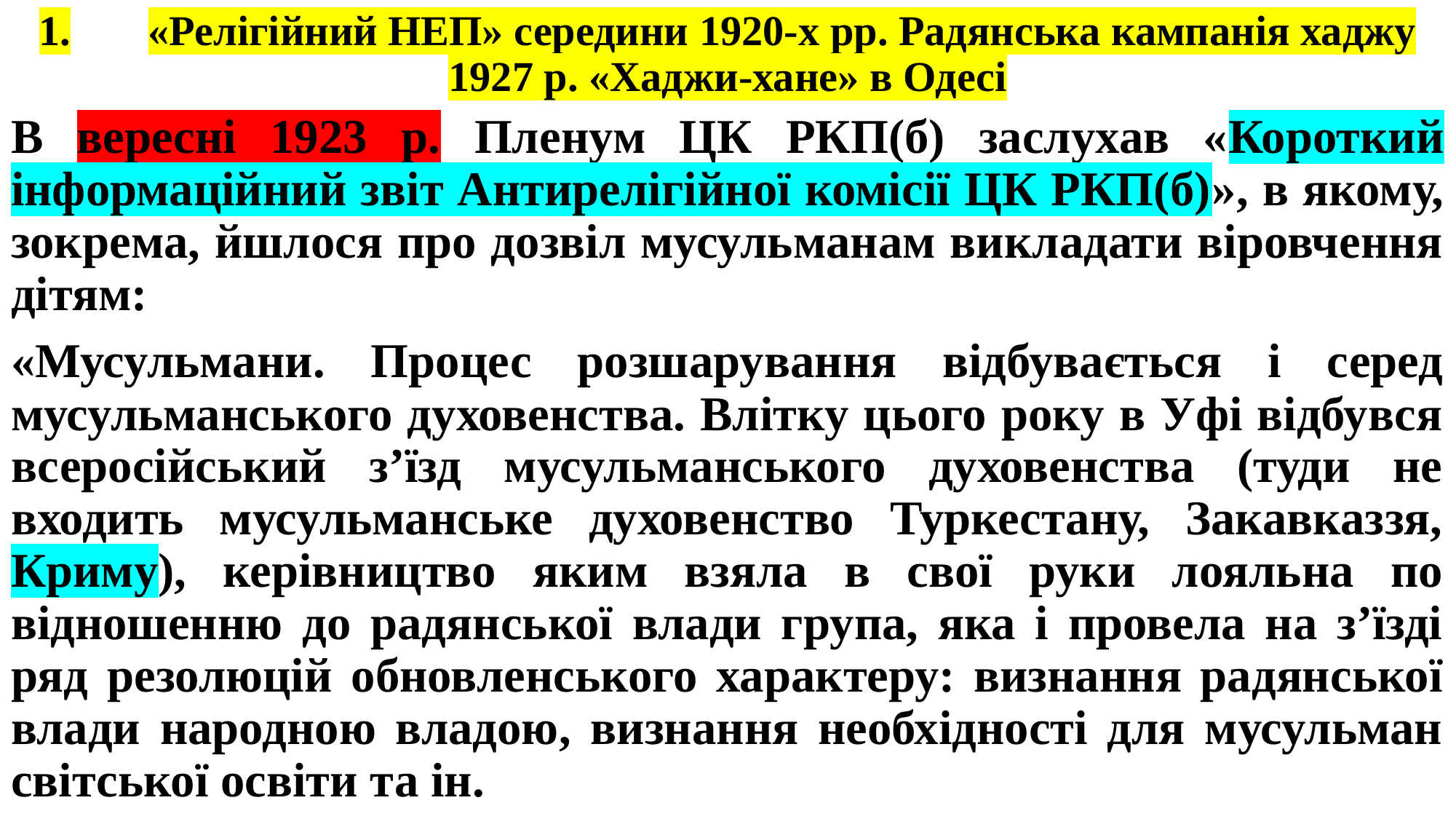

# 1.	«Релігійний НЕП» середини 1920-х рр. Радянська кампанія хаджу 1927 р. «Хаджи-хане» в Одесі
В вересні 1923 р. Пленум ЦК РКП(б) заслухав «Короткий інформаційний звіт Антирелігійної комісії ЦК РКП(б)», в якому, зокрема, йшлося про дозвіл мусульманам викладати віровчення дітям:
«Мусульмани. Процес розшарування відбувається і серед мусульманського духовенства. Влітку цього року в Уфі відбувся всеросійський з’їзд мусульманського духовенства (туди не входить мусульманське духовенство Туркестану, Закавказзя, Криму), керівництво яким взяла в свої руки лояльна по відношенню до радянської влади група, яка і провела на з’їзді ряд резолюцій обновленського характеру: визнання радянської влади народною владою, визнання необхідності для мусульман світської освіти та ін.